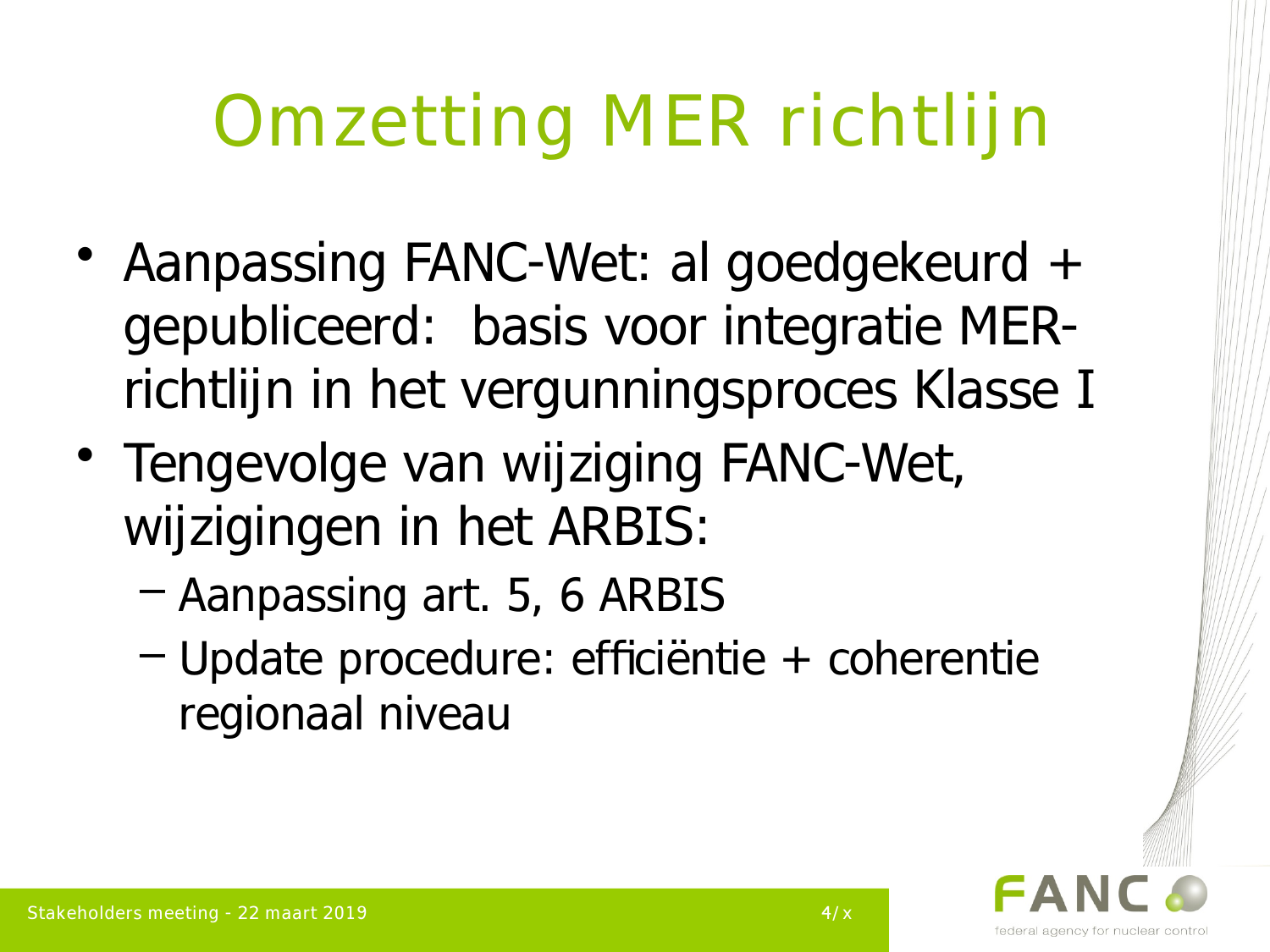

# Omzetting MER richtlijn
Aanpassing FANC-Wet: al goedgekeurd + gepubliceerd:  basis voor integratie MER-richtlijn in het vergunningsproces Klasse I
Tengevolge van wijziging FANC-Wet, wijzigingen in het ARBIS:
Aanpassing art. 5, 6 ARBIS
Update procedure: efficiëntie + coherentie regionaal niveau

Stakeholders meeting - 22 maart 2019
4